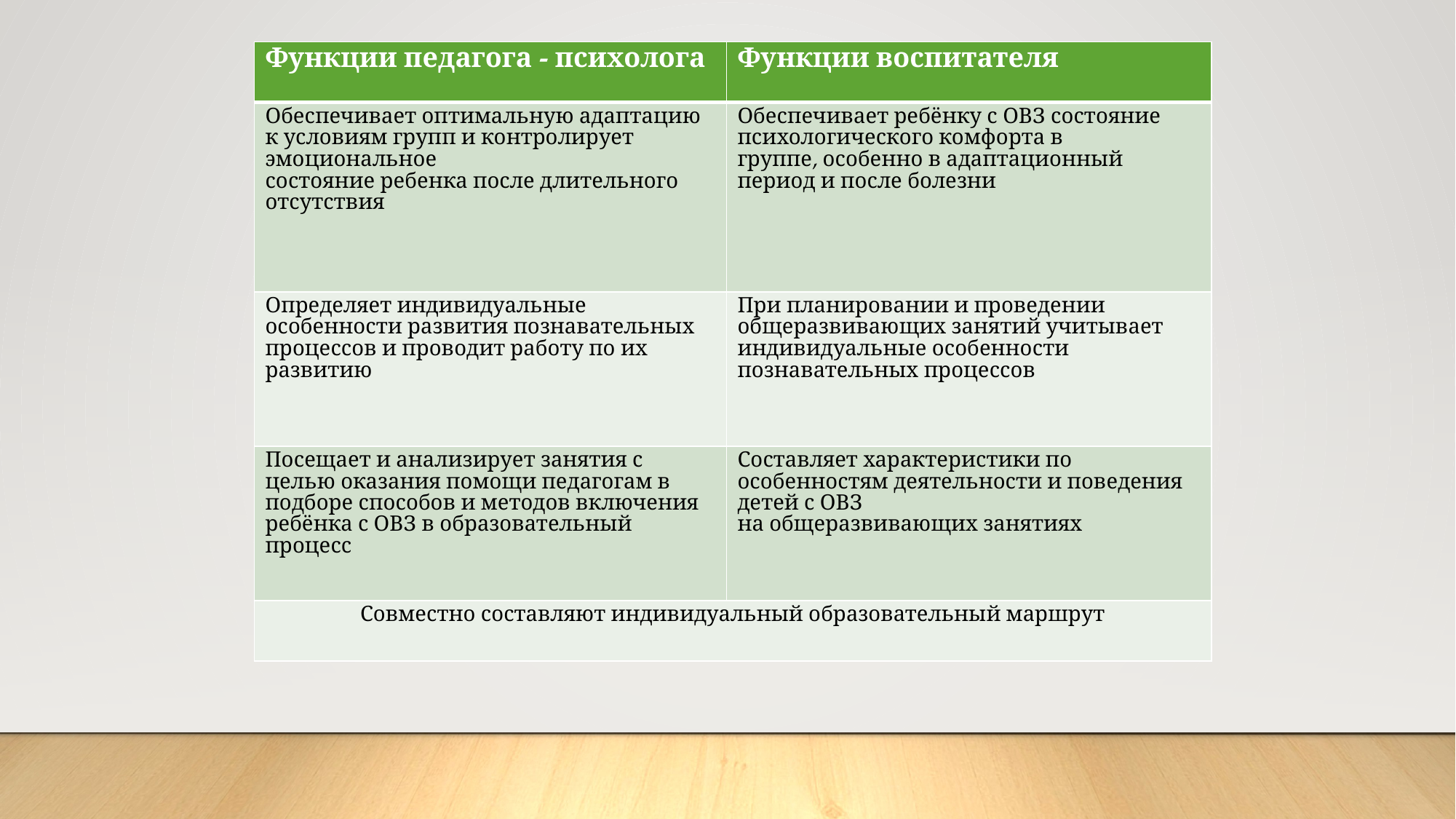

| Функции педагога - психолога | Функции воспитателя |
| --- | --- |
| Обеспечивает оптимальную адаптацию к условиям групп и контролирует эмоциональное состояние ребенка после длительного отсутствия | Обеспечивает ребёнку с ОВЗ состояние психологического комфорта в группе, особенно в адаптационный период и после болезни |
| Определяет индивидуальные особенности развития познавательных процессов и проводит работу по их развитию | При планировании и проведении общеразвивающих занятий учитывает индивидуальные особенности познавательных процессов |
| Посещает и анализирует занятия с целью оказания помощи педагогам в подборе способов и методов включения ребёнка с ОВЗ в образовательный процесс | Составляет характеристики по особенностям деятельности и поведения детей с ОВЗ на общеразвивающих занятиях |
| Совместно составляют индивидуальный образовательный маршрут |  |